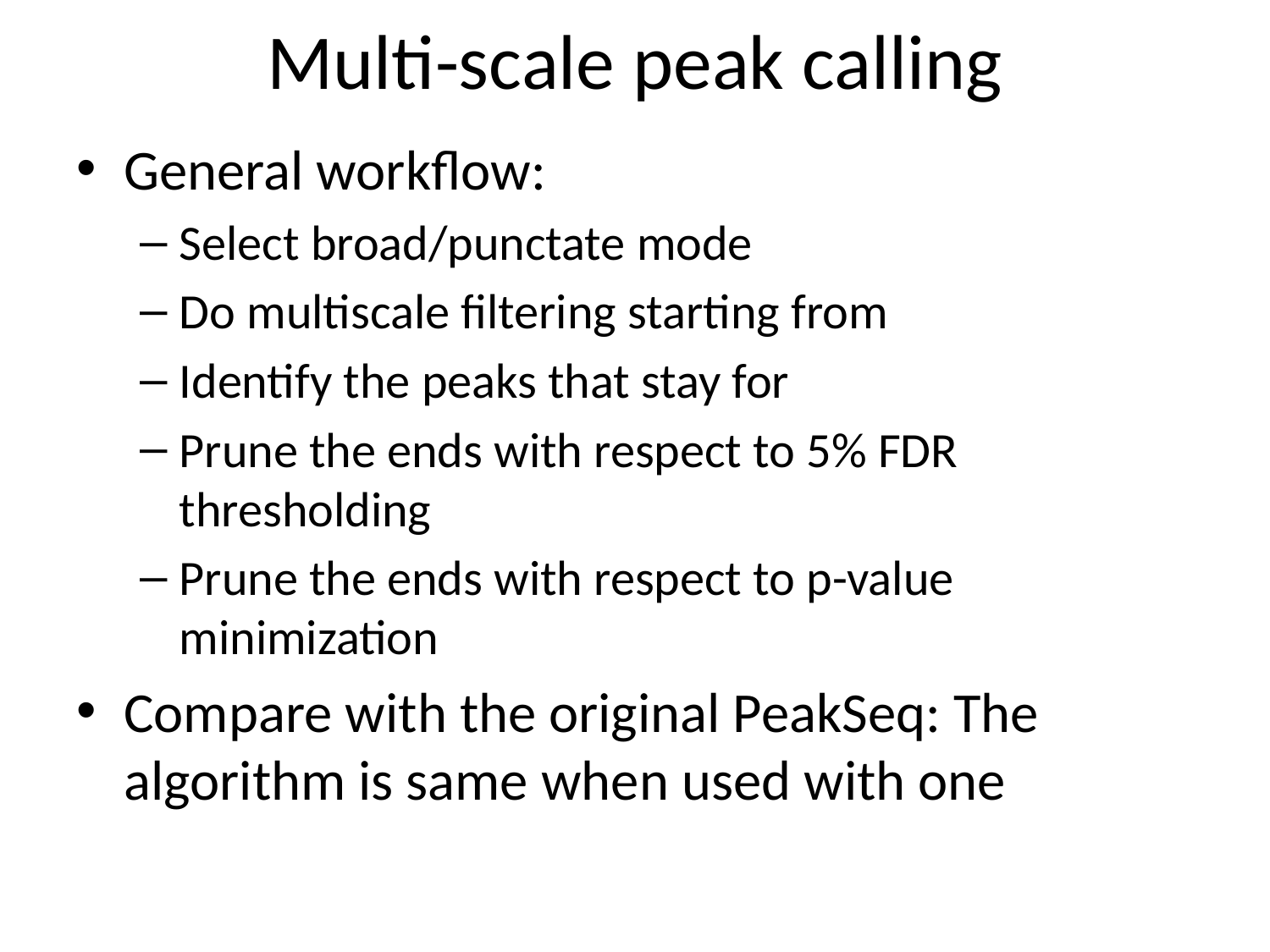

# Multi-scale peak calling
General workflow:
Select broad/punctate mode
Do multiscale filtering starting from
Identify the peaks that stay for
Prune the ends with respect to 5% FDR thresholding
Prune the ends with respect to p-value minimization
Compare with the original PeakSeq: The algorithm is same when used with one